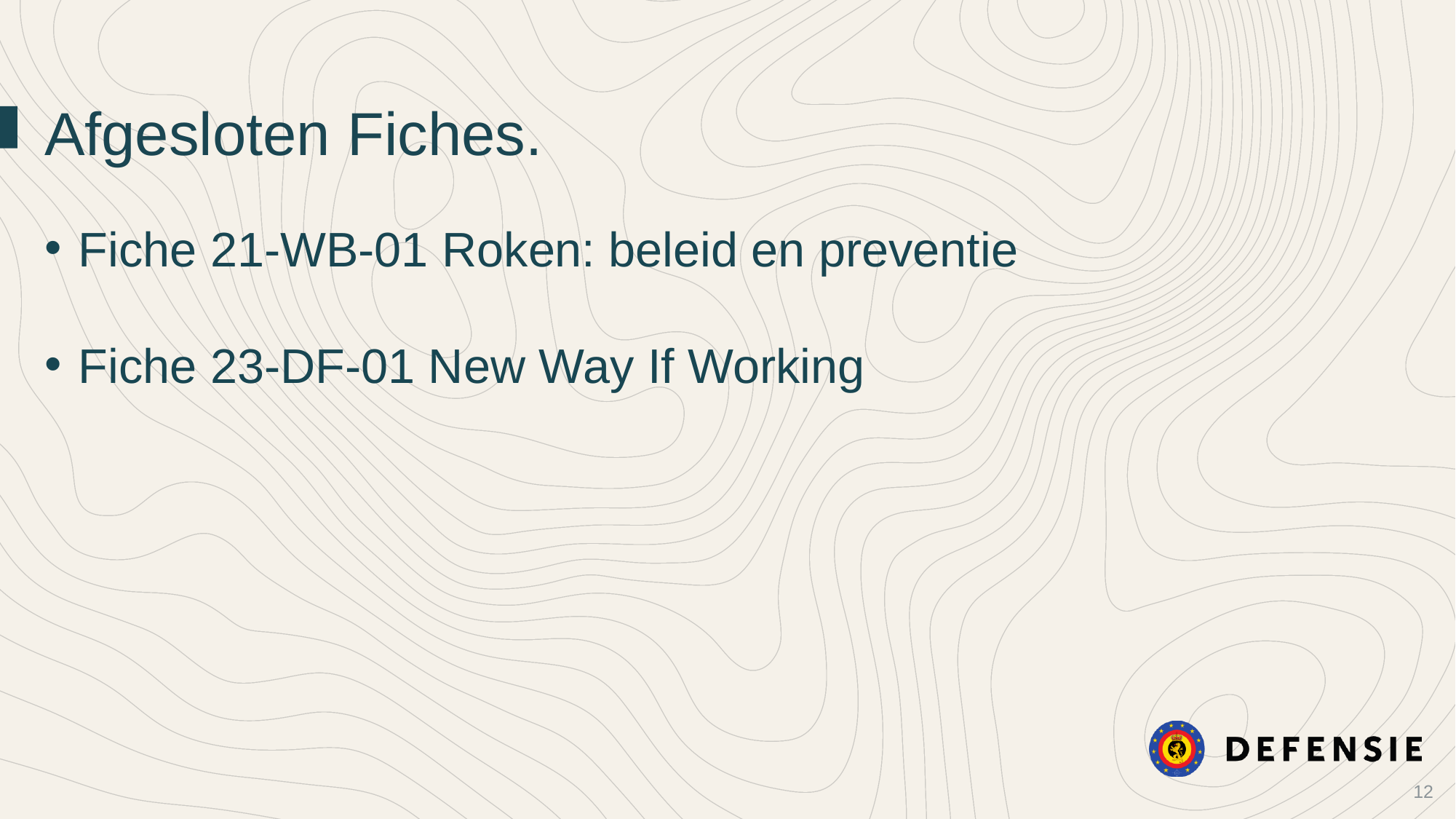

Afgesloten Fiches.
Fiche 21-WB-01 Roken: beleid en preventie

Fiche 23-DF-01 New Way If Working